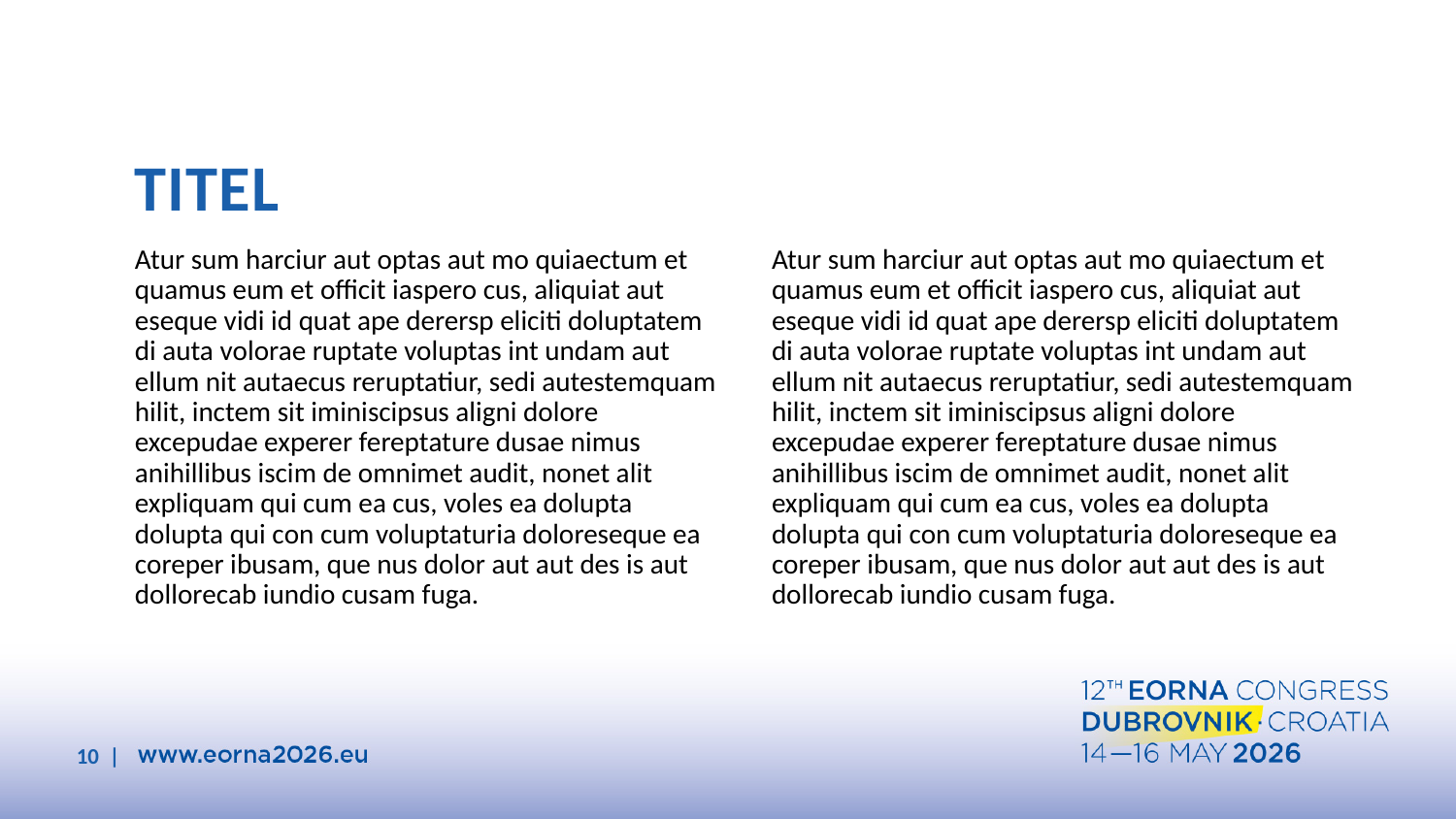

# Titel
Atur sum harciur aut optas aut mo quiaectum et quamus eum et officit iaspero cus, aliquiat aut eseque vidi id quat ape derersp eliciti doluptatem di auta volorae ruptate voluptas int undam aut ellum nit autaecus reruptatiur, sedi autestemquam hilit, inctem sit iminiscipsus aligni dolore excepudae experer fereptature dusae nimus anihillibus iscim de omnimet audit, nonet alit expliquam qui cum ea cus, voles ea dolupta dolupta qui con cum voluptaturia doloreseque ea coreper ibusam, que nus dolor aut aut des is aut dollorecab iundio cusam fuga.
Atur sum harciur aut optas aut mo quiaectum et quamus eum et officit iaspero cus, aliquiat aut eseque vidi id quat ape derersp eliciti doluptatem di auta volorae ruptate voluptas int undam aut ellum nit autaecus reruptatiur, sedi autestemquam hilit, inctem sit iminiscipsus aligni dolore excepudae experer fereptature dusae nimus anihillibus iscim de omnimet audit, nonet alit expliquam qui cum ea cus, voles ea dolupta dolupta qui con cum voluptaturia doloreseque ea coreper ibusam, que nus dolor aut aut des is aut dollorecab iundio cusam fuga.
10  |